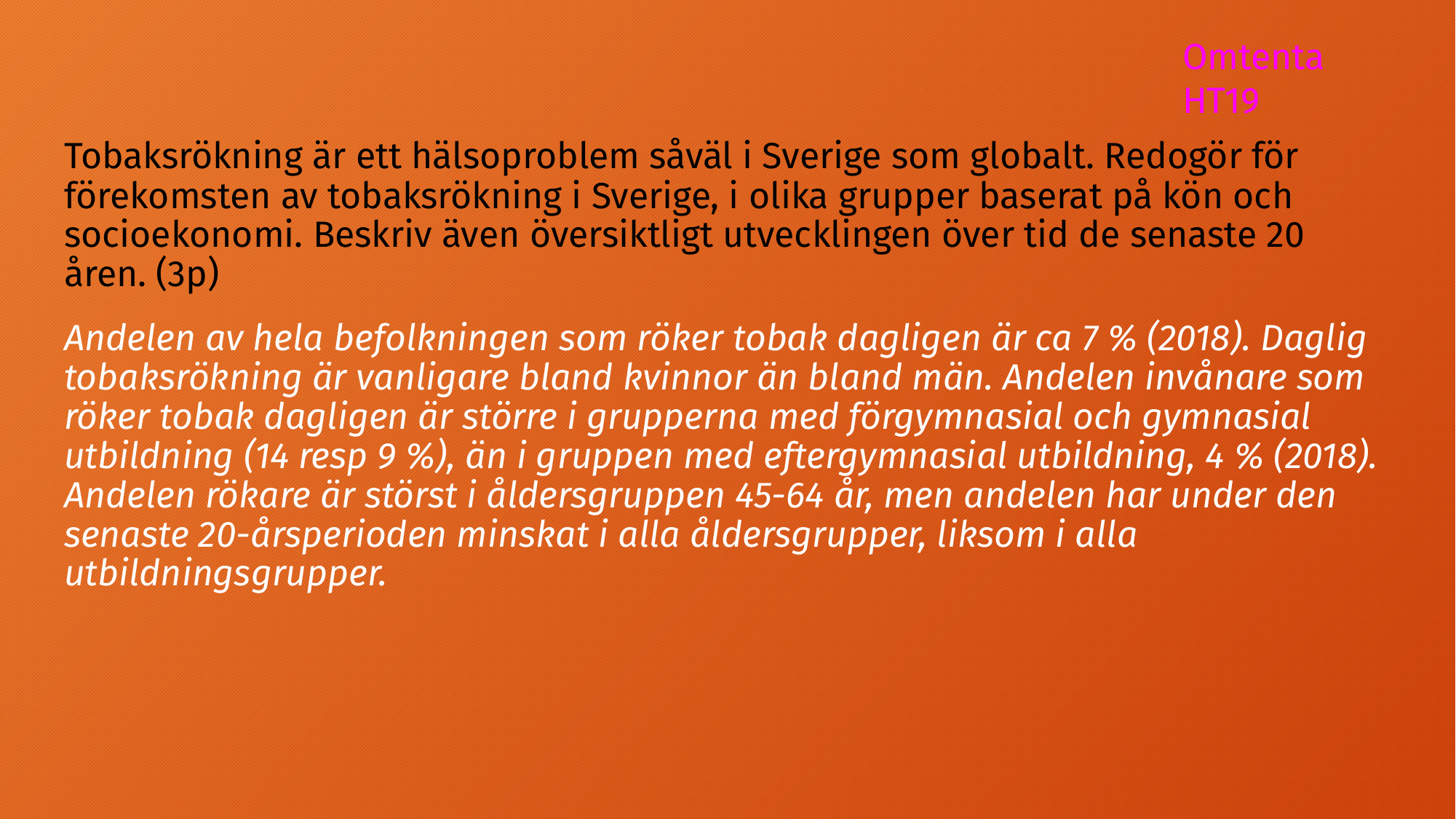

Omtenta HT19
Tobaksrökning är ett hälsoproblem såväl i Sverige som globalt. Redogör för förekomsten av tobaksrökning i Sverige, i olika grupper baserat på kön och socioekonomi. Beskriv även översiktligt utvecklingen över tid de senaste 20 åren. (3p)
Andelen av hela befolkningen som röker tobak dagligen är ca 7 % (2018). Daglig tobaksrökning är vanligare bland kvinnor än bland män. Andelen invånare som röker tobak dagligen är större i grupperna med förgymnasial och gymnasial utbildning (14 resp 9 %), än i gruppen med eftergymnasial utbildning, 4 % (2018). Andelen rökare är störst i åldersgruppen 45-64 år, men andelen har under den senaste 20-årsperioden minskat i alla åldersgrupper, liksom i alla utbildningsgrupper.